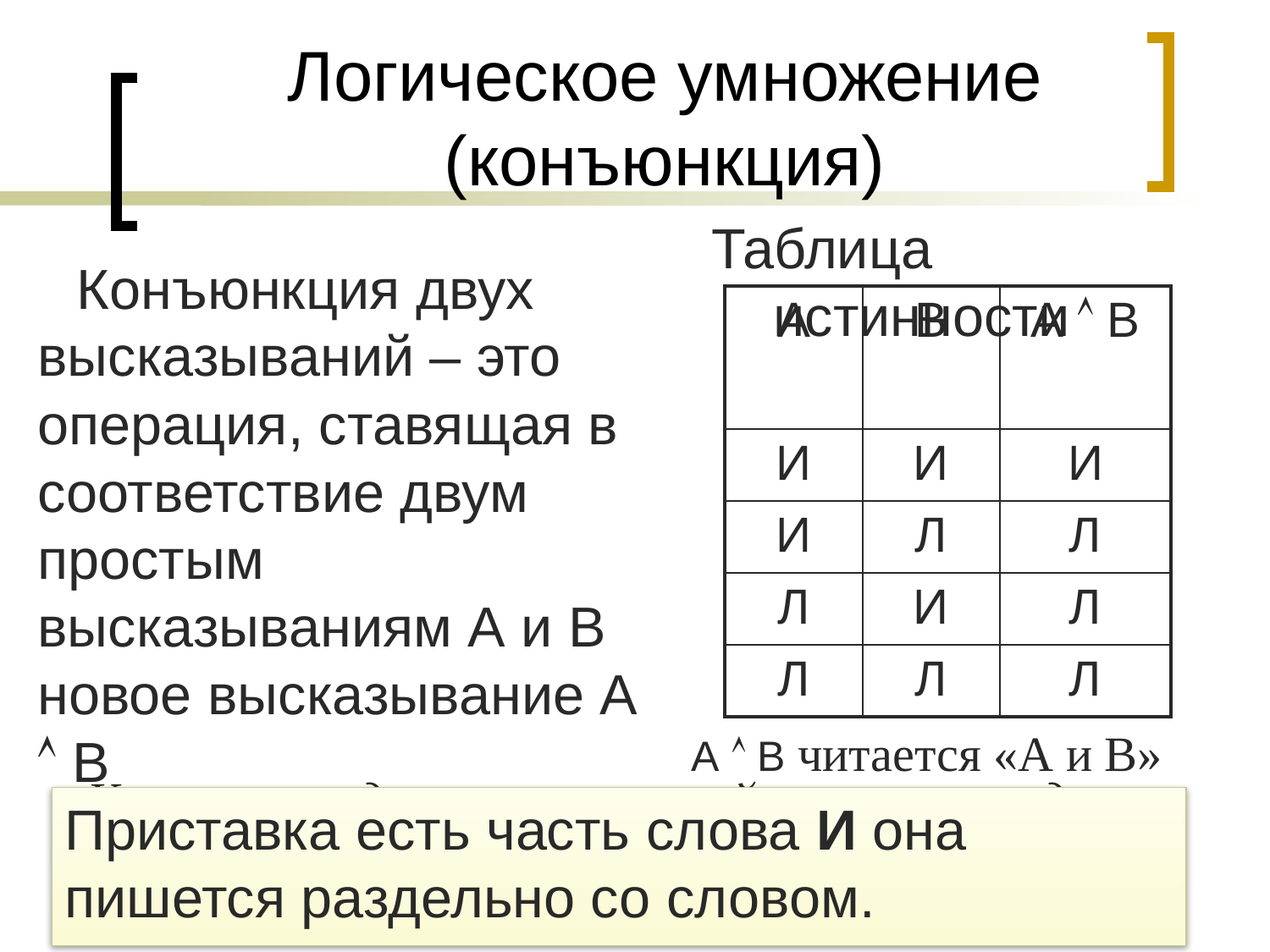

# Логическое умножение (конъюнкция)
Таблица истинности
Конъюнкция двух высказываний – это операция, ставящая в соответствие двум простым высказываниям А и В новое высказывание А ∧ В

| А | В | А ∧ В |
| --- | --- | --- |
| И | И | И |
| И | Л | Л |
| Л | И | Л |
| Л | Л | Л |

А ∧ В читается «А и В»
Конъюнкция двух высказываний истинна тогда и только тогда, когда истинны только оба высказывания и ложна во всех других случаях
Приставка есть часть слова И она пишется раздельно со словом.